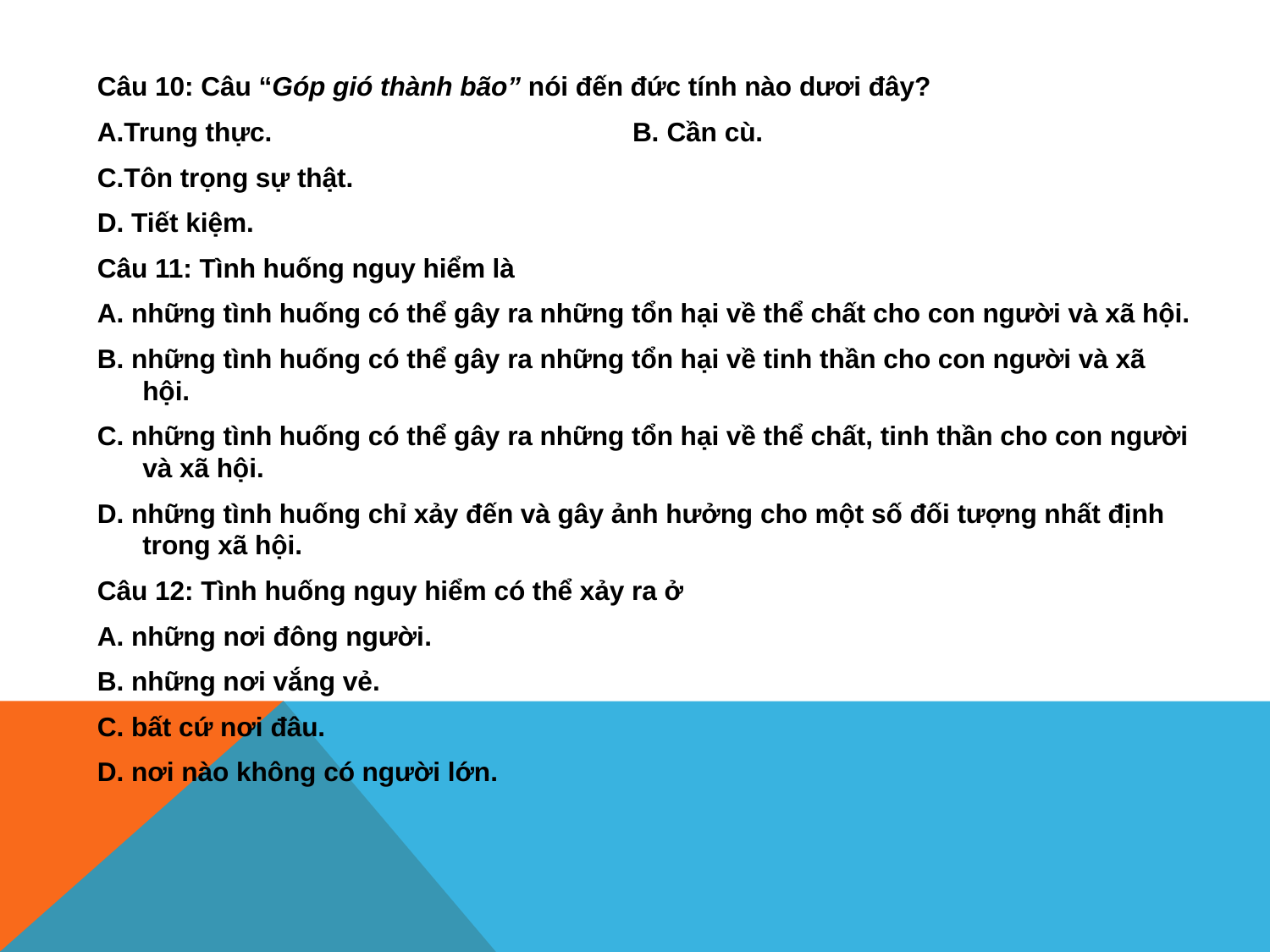

Câu 10: Câu “Góp gió thành bão” nói đến đức tính nào dươi đây?
A.Trung thực.                                    		 B. Cần cù.
C.Tôn trọng sự thật.
D. Tiết kiệm.
Câu 11: Tình huống nguy hiểm là
A. những tình huống có thể gây ra những tổn hại về thể chất cho con người và xã hội.
B. những tình huống có thể gây ra những tổn hại về tinh thần cho con người và xã hội.
C. những tình huống có thể gây ra những tổn hại về thể chất, tinh thần cho con người và xã hội.
D. những tình huống chỉ xảy đến và gây ảnh hưởng cho một số đối tượng nhất định trong xã hội.
Câu 12: Tình huống nguy hiểm có thể xảy ra ở
A. những nơi đông người.
B. những nơi vắng vẻ.
C. bất cứ nơi đâu.
D. nơi nào không có người lớn.